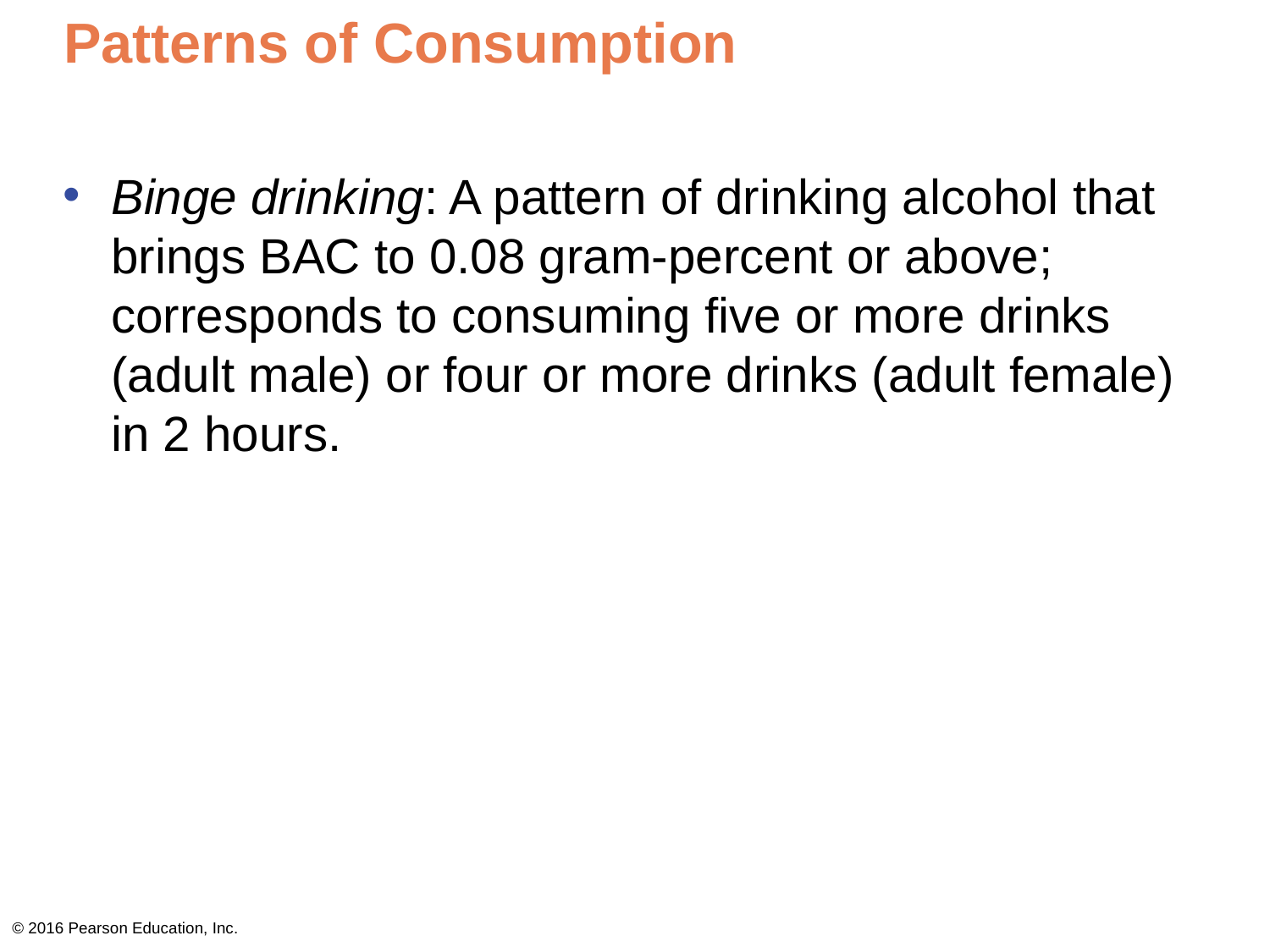

# Patterns of Consumption
Binge drinking: A pattern of drinking alcohol that brings BAC to 0.08 gram-percent or above; corresponds to consuming five or more drinks (adult male) or four or more drinks (adult female) in 2 hours.
© 2016 Pearson Education, Inc.